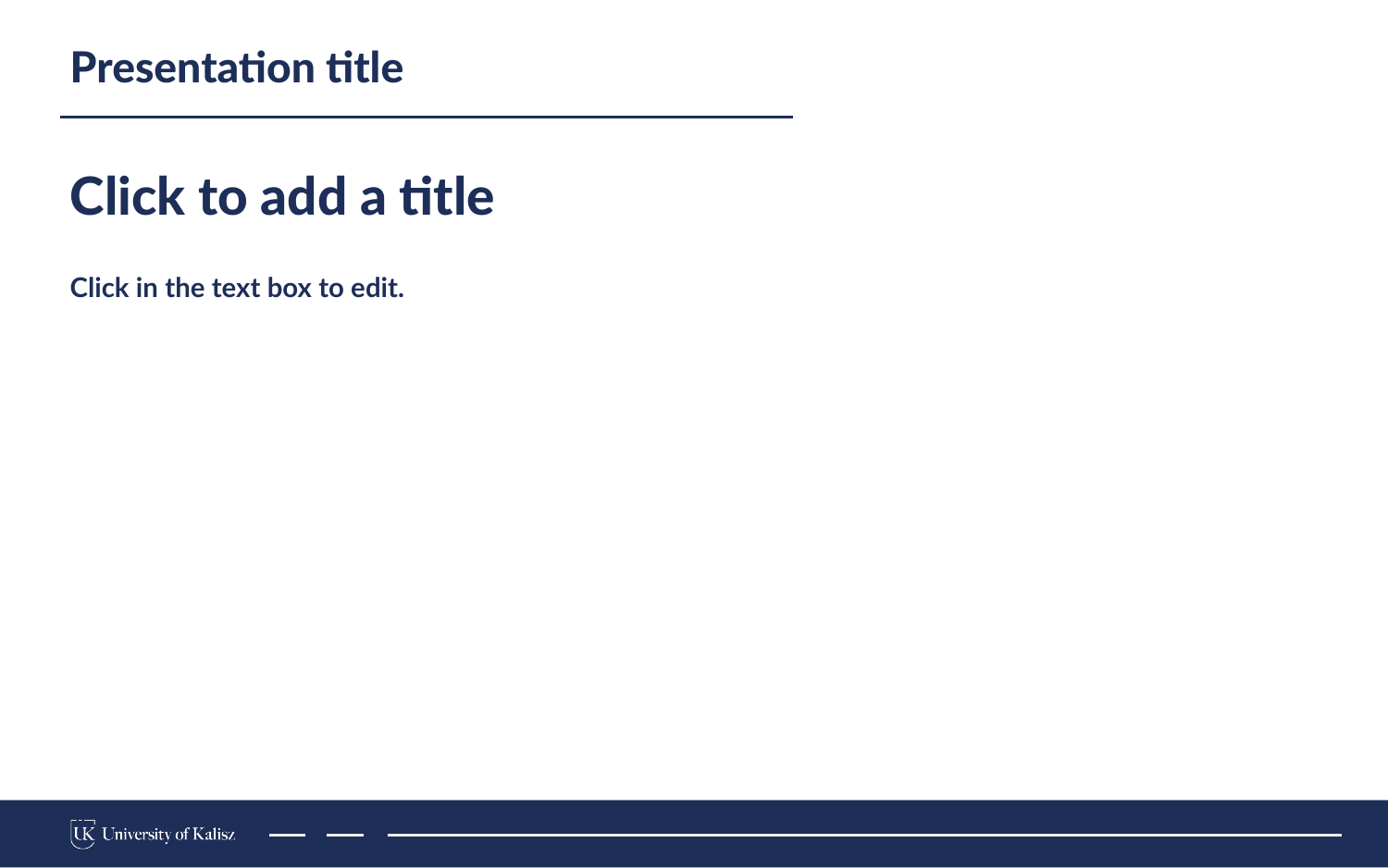

Presentation title
# Click to add a title
Click in the text box to edit.